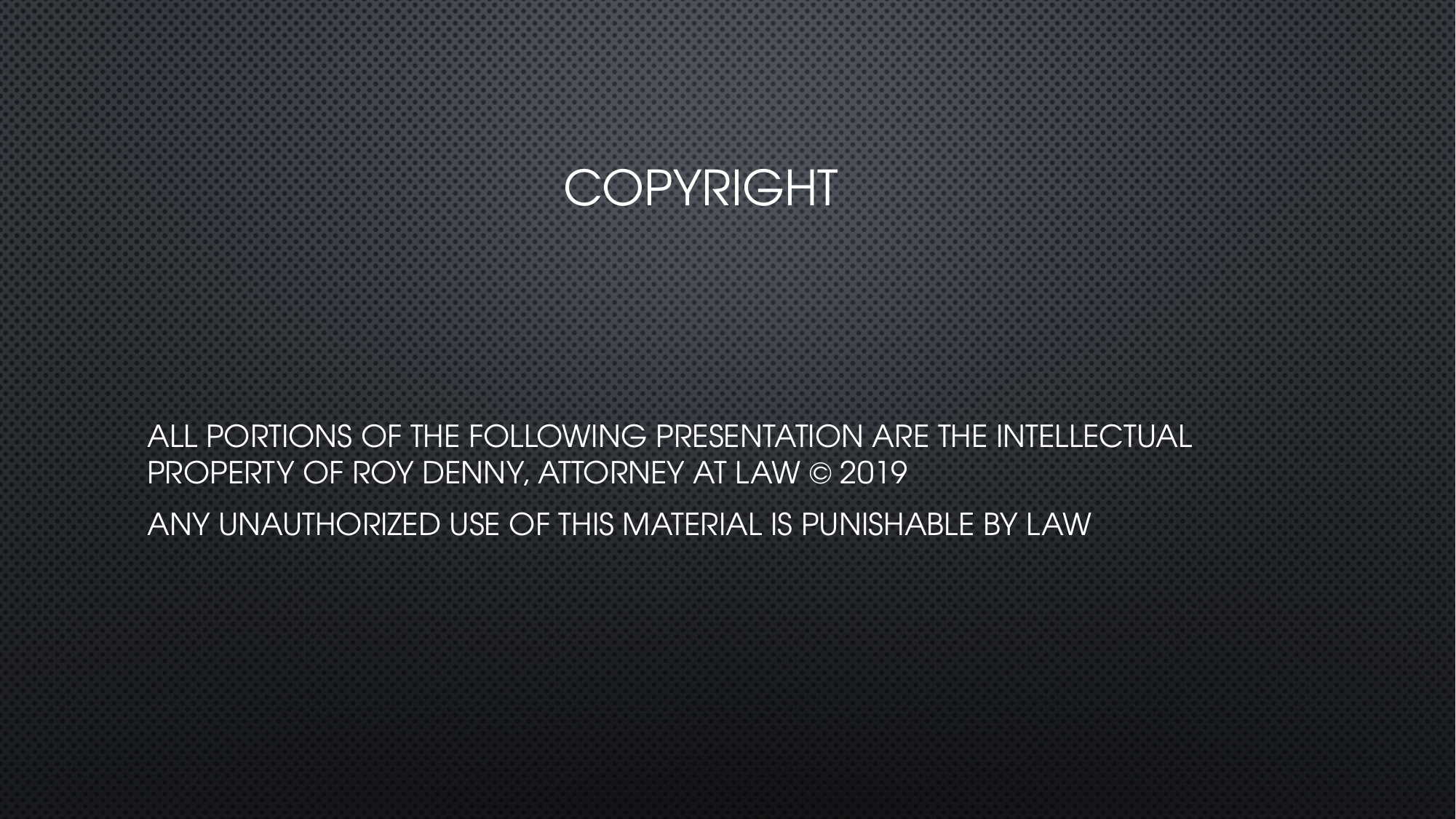

# Copyright
All portions of the following presentation are the intellectual property of Roy Denny, Attorney at Law © 2019
Any unauthorized use of this material is punishable by law